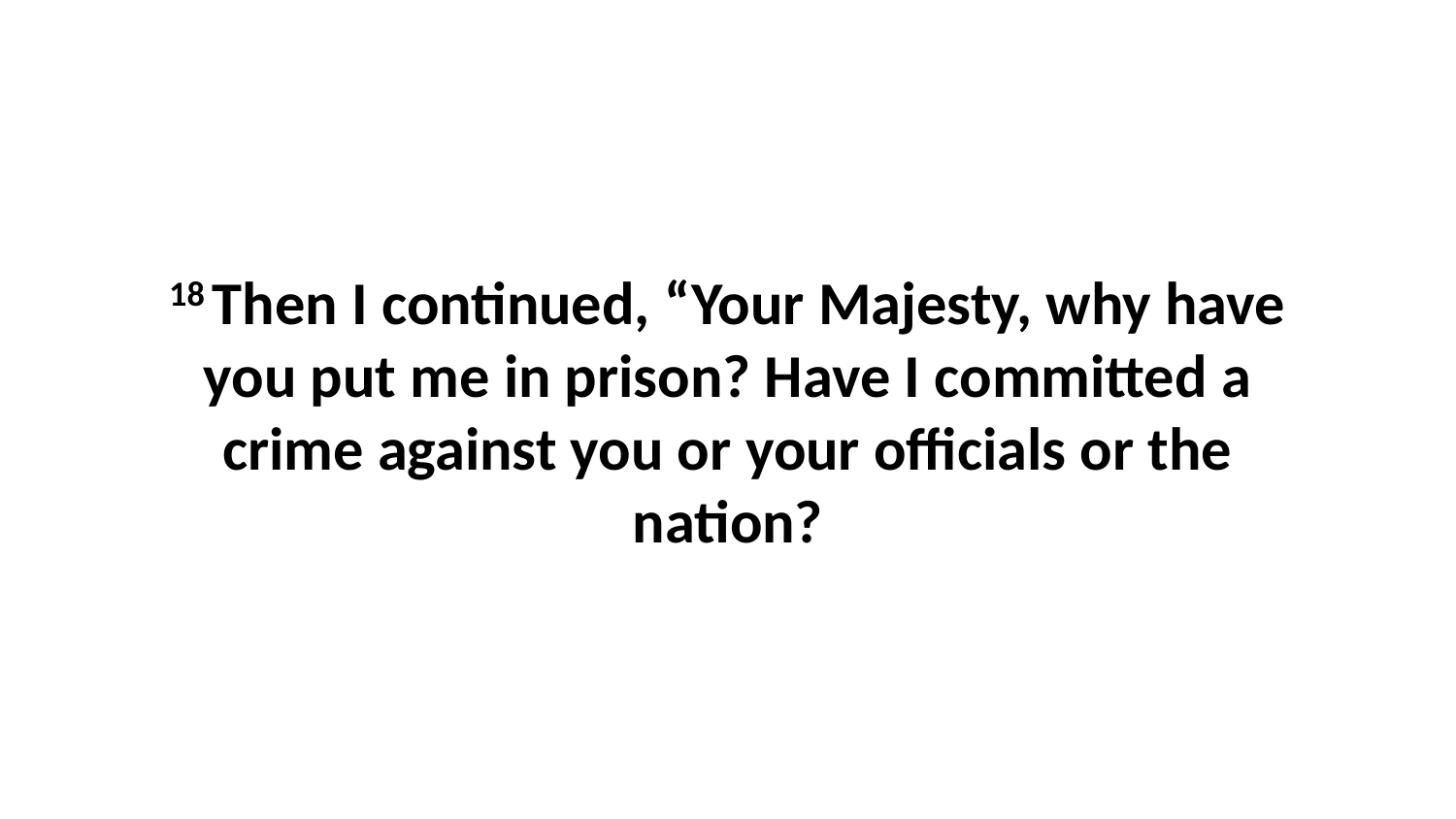

18 Then I continued, “Your Majesty, why have you put me in prison? Have I committed a crime against you or your officials or the nation?